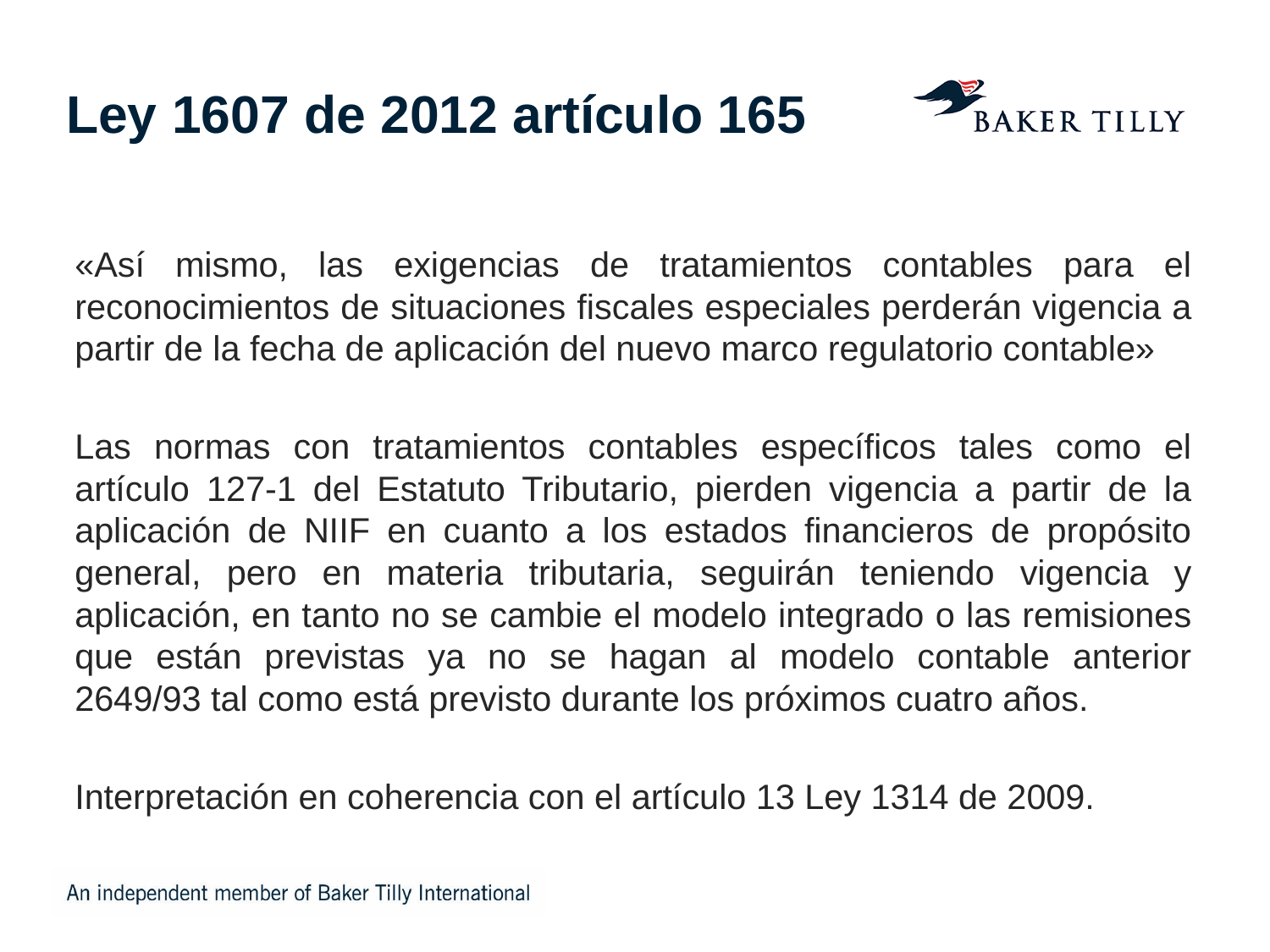

# Ley 1607 de 2012 artículo 165
«Así mismo, las exigencias de tratamientos contables para el reconocimientos de situaciones fiscales especiales perderán vigencia a partir de la fecha de aplicación del nuevo marco regulatorio contable»

Las normas con tratamientos contables específicos tales como el artículo 127-1 del Estatuto Tributario, pierden vigencia a partir de la aplicación de NIIF en cuanto a los estados financieros de propósito general, pero en materia tributaria, seguirán teniendo vigencia y aplicación, en tanto no se cambie el modelo integrado o las remisiones que están previstas ya no se hagan al modelo contable anterior 2649/93 tal como está previsto durante los próximos cuatro años.

Interpretación en coherencia con el artículo 13 Ley 1314 de 2009.